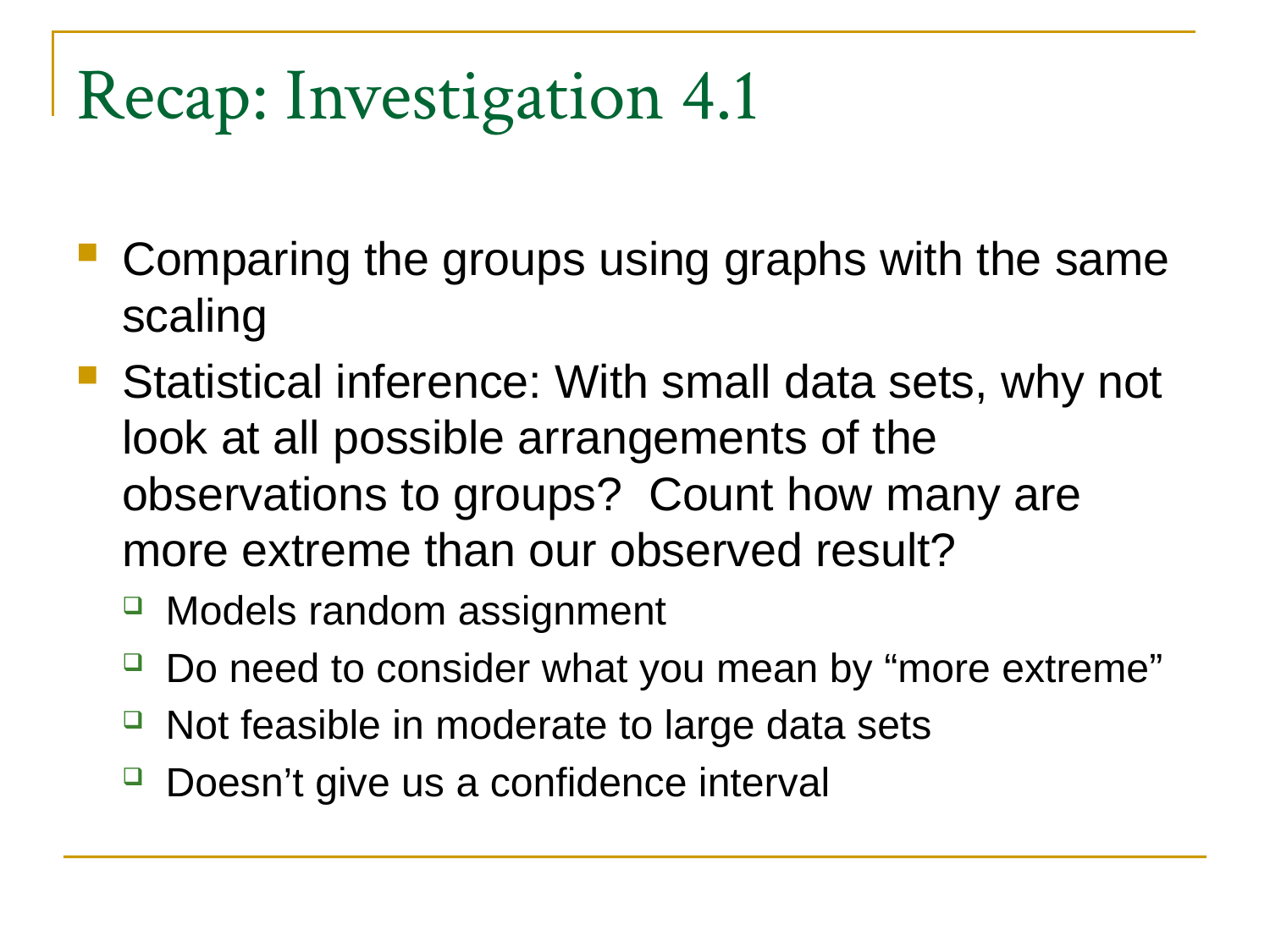

# Recap: Investigation 4.1
Comparing the groups using graphs with the same scaling
Statistical inference: With small data sets, why not look at all possible arrangements of the observations to groups?  Count how many are more extreme than our observed result?
Models random assignment
Do need to consider what you mean by “more extreme”
Not feasible in moderate to large data sets
Doesn’t give us a confidence interval